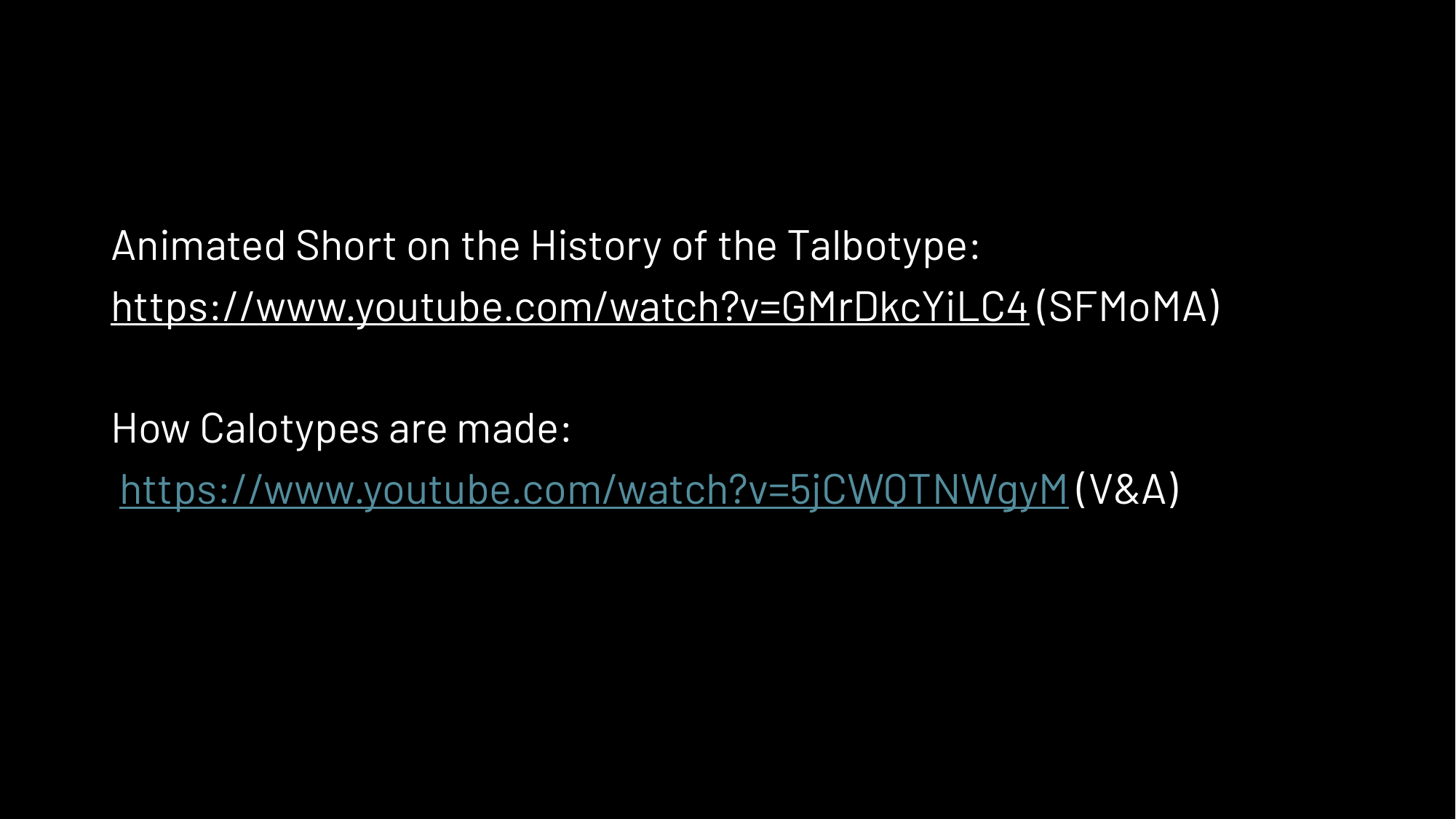

Animated Short on the History of the Talbotype:
https://www.youtube.com/watch?v=GMrDkcYiLC4 (SFMoMA)

How Calotypes are made:
 https://www.youtube.com/watch?v=5jCWQTNWgyM (V&A)